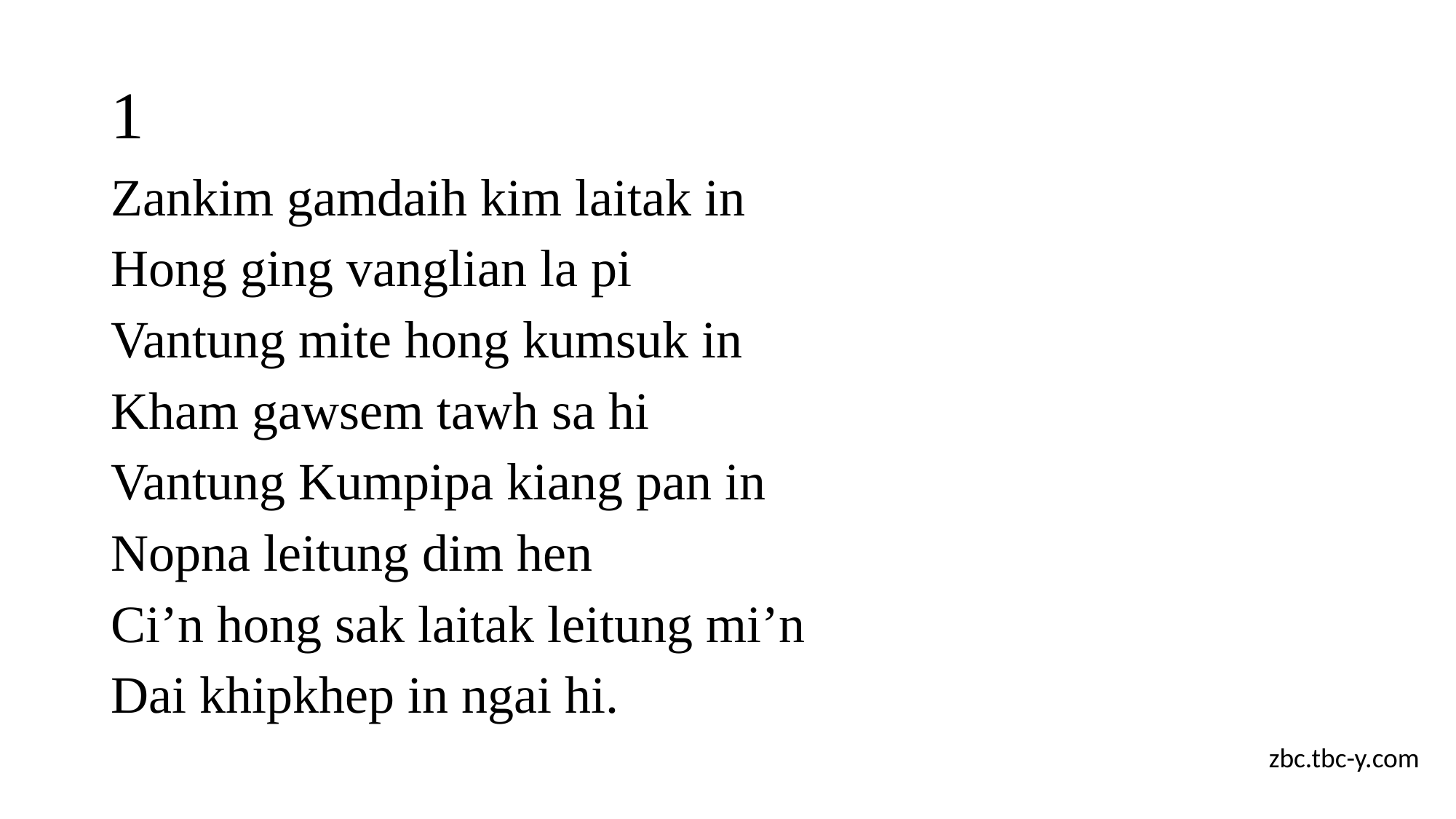

# 1
Zankim gamdaih kim laitak in
Hong ging vanglian la pi
Vantung mite hong kumsuk in
Kham gawsem tawh sa hi
Vantung Kumpipa kiang pan in
Nopna leitung dim hen
Ci’n hong sak laitak leitung mi’n
Dai khipkhep in ngai hi.

zbc.tbc-y.com